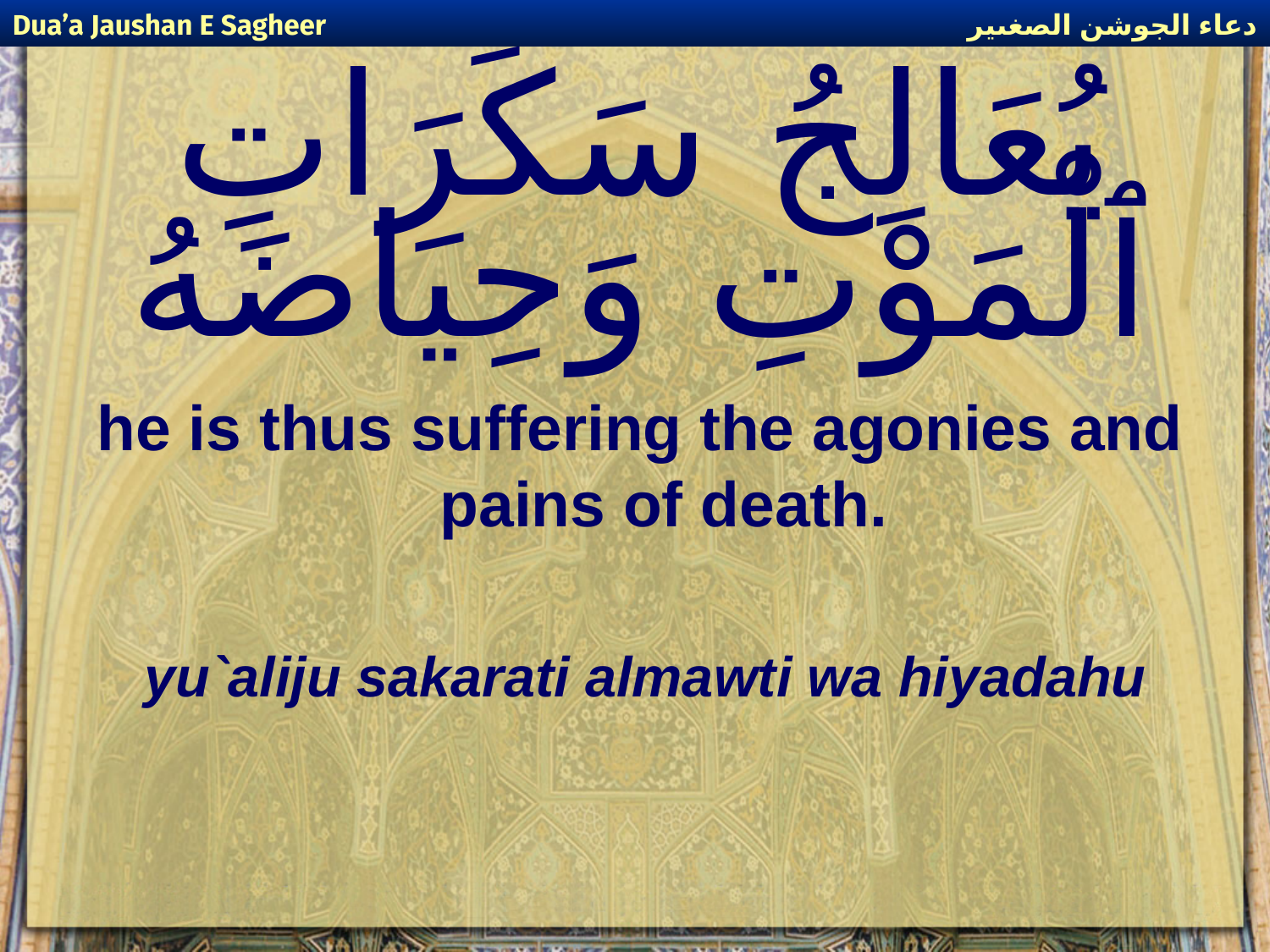

دعاء الجوشن الصغىير
Dua’a Jaushan E Sagheer
# يُعَالِجُ سَكَرَاتِ ٱلْمَوْتِ وَحِيَاضَهُ
he is thus suffering the agonies and pains of death.
yu`aliju sakarati almawti wa hiyadahu